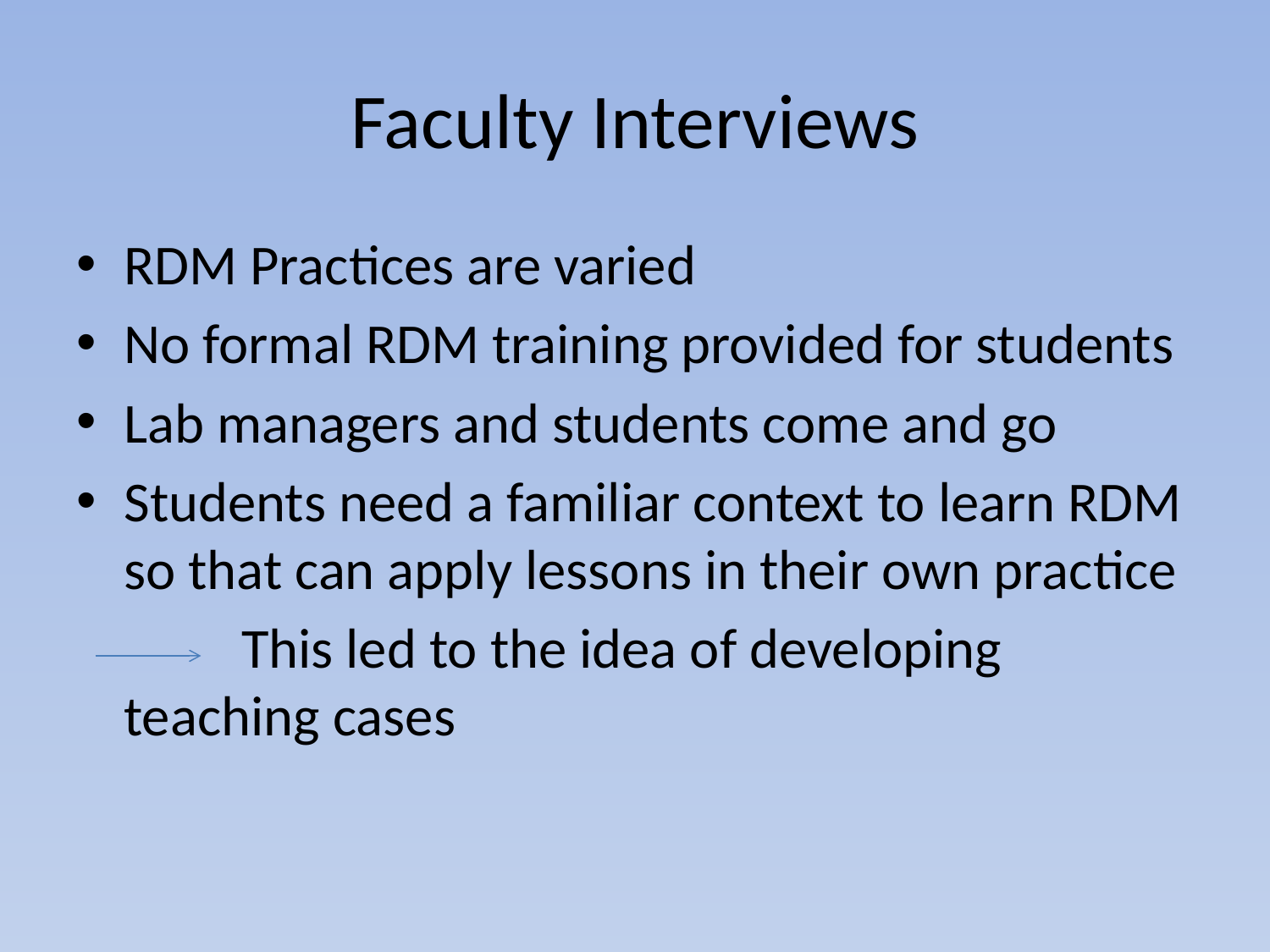

# Faculty Interviews
RDM Practices are varied
No formal RDM training provided for students
Lab managers and students come and go
Students need a familiar context to learn RDM so that can apply lessons in their own practice
             This led to the idea of developing teaching cases